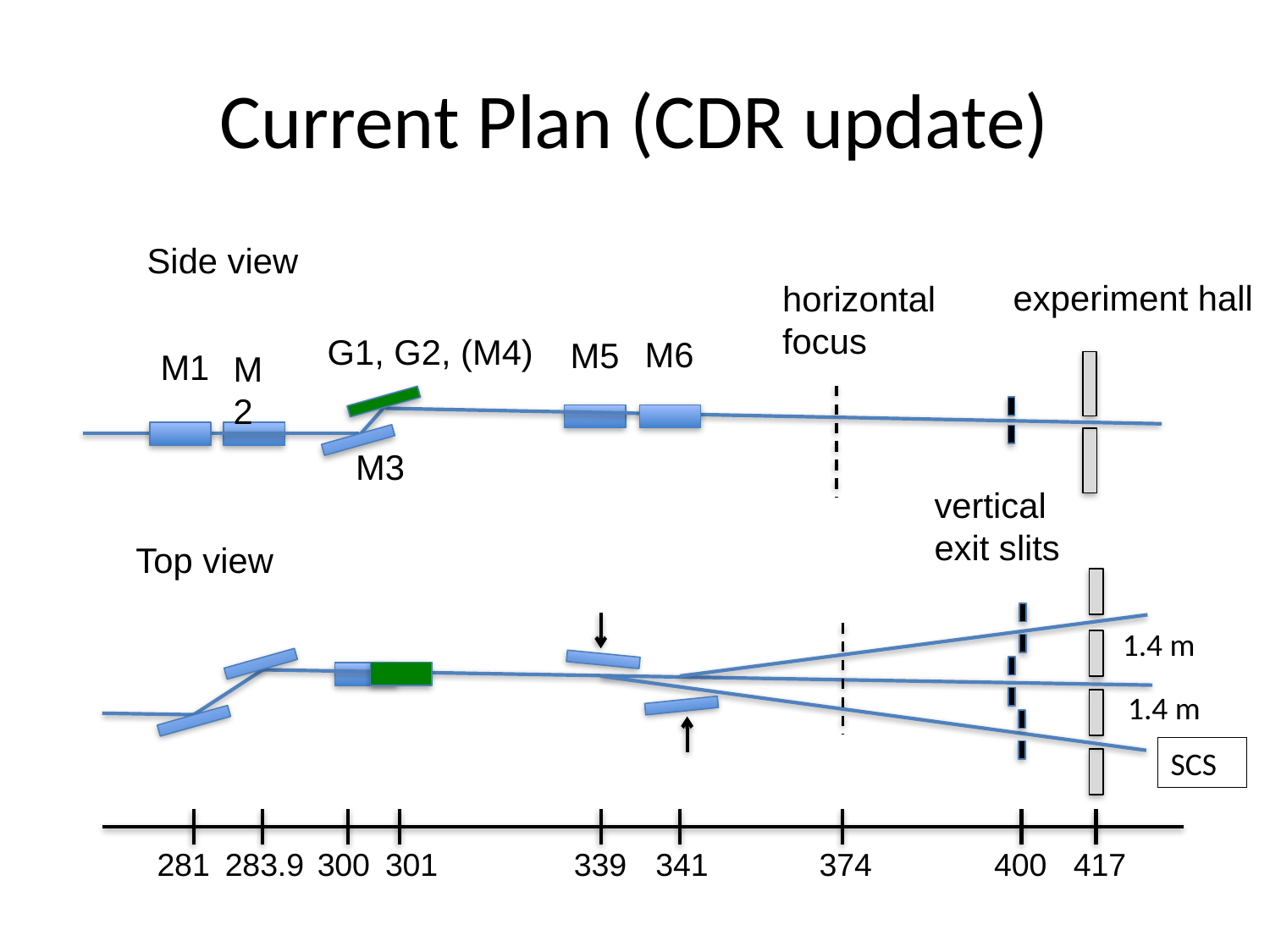

# Current Plan (CDR update)
Side view
experiment hall
horizontal focus
G1, G2, (M4)
M6
M5
M1
M2

M3
vertical exit slits

Top view

1.4 m
1.4 m
SCS
281
300
301
339
341
374
400
417
283.9